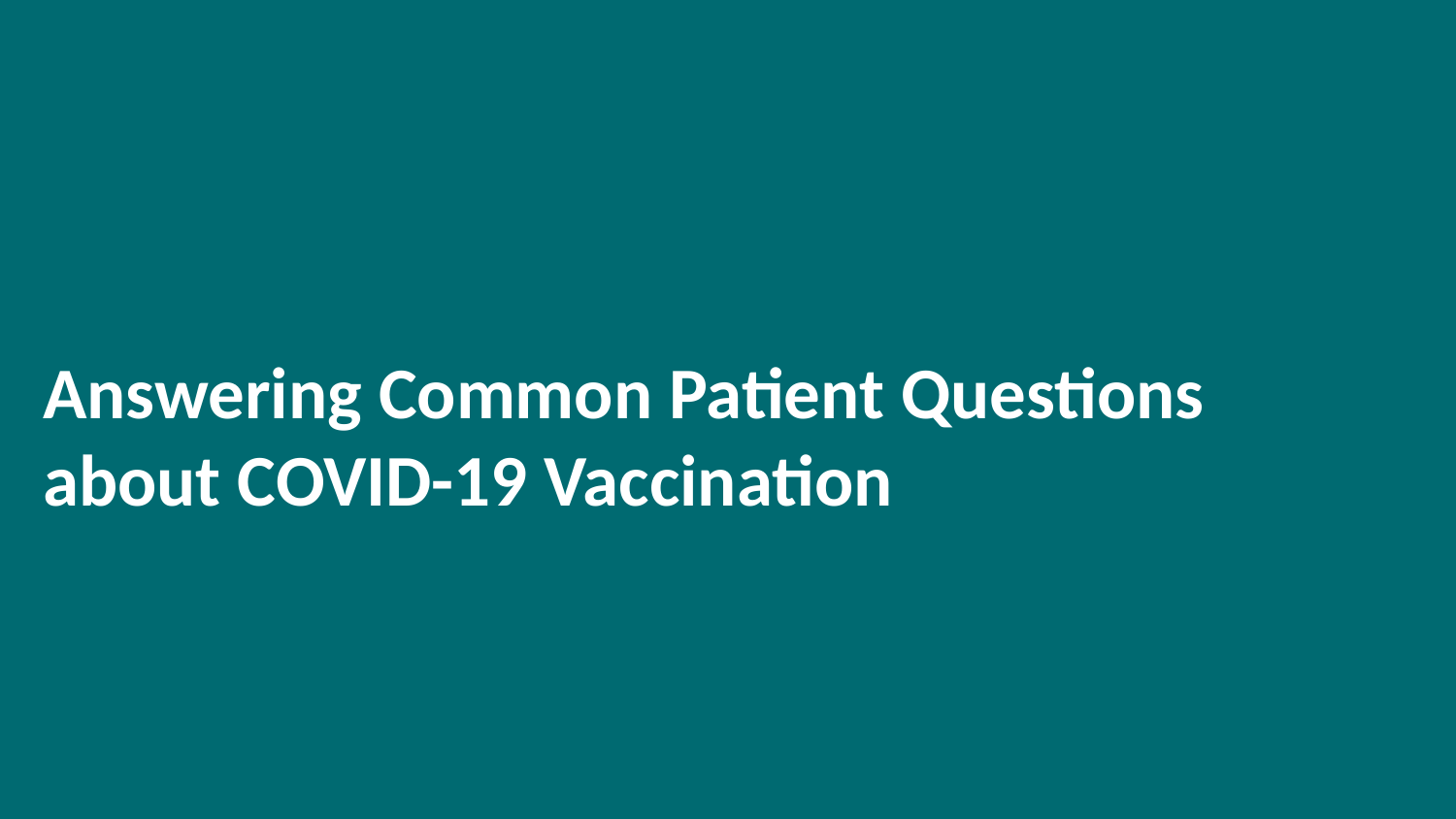

# Answering Common Patient Questions about COVID-19 Vaccination